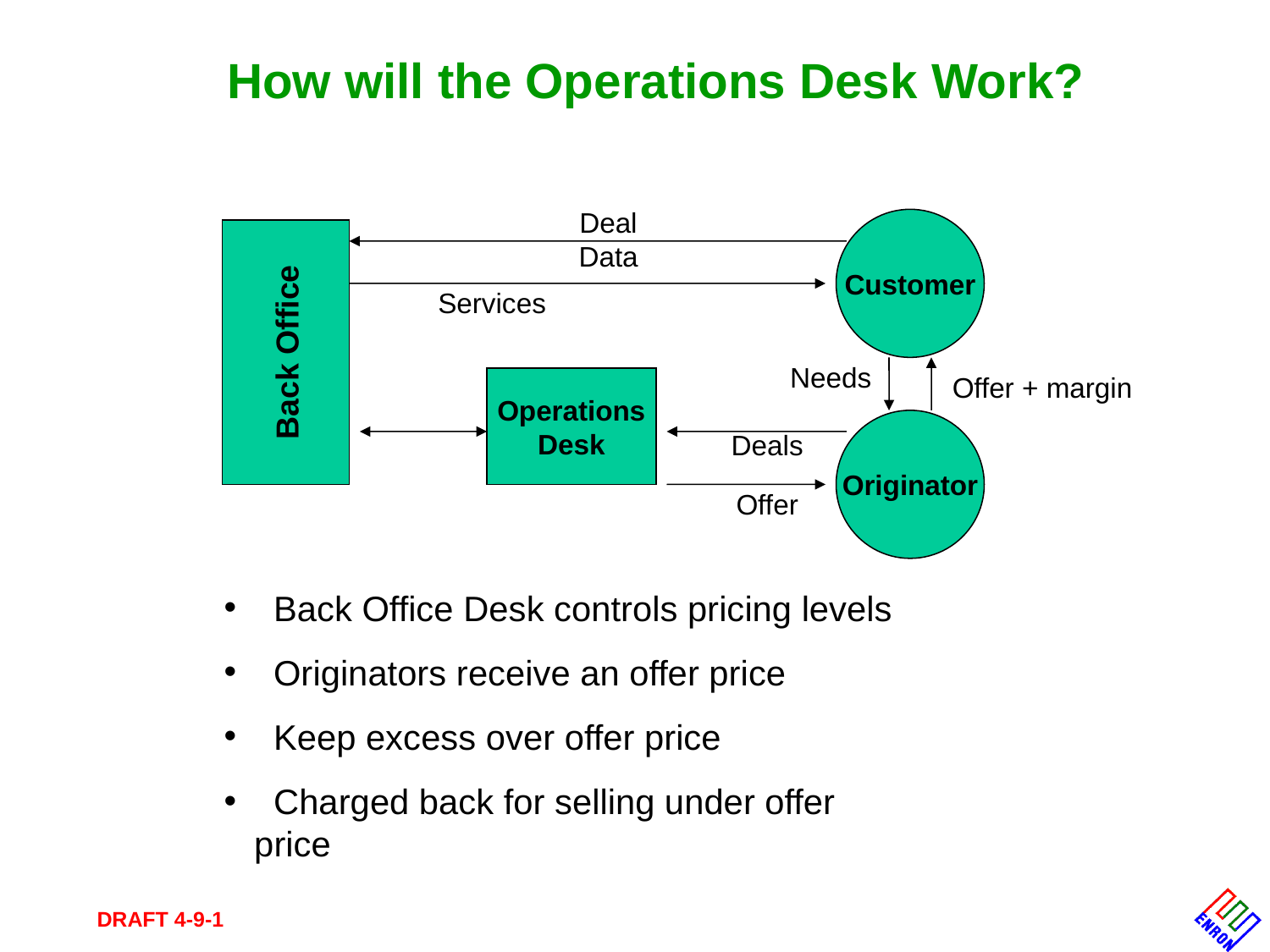

How will the Operations Desk Work?
Deal Data
Customer

Services

Back Office
Needs

Offer + margin
Operations
Desk
Originator
Deals

Offer

  Back Office Desk controls pricing levels
  Originators receive an offer price
  Keep excess over offer price
  Charged back for selling under offer price